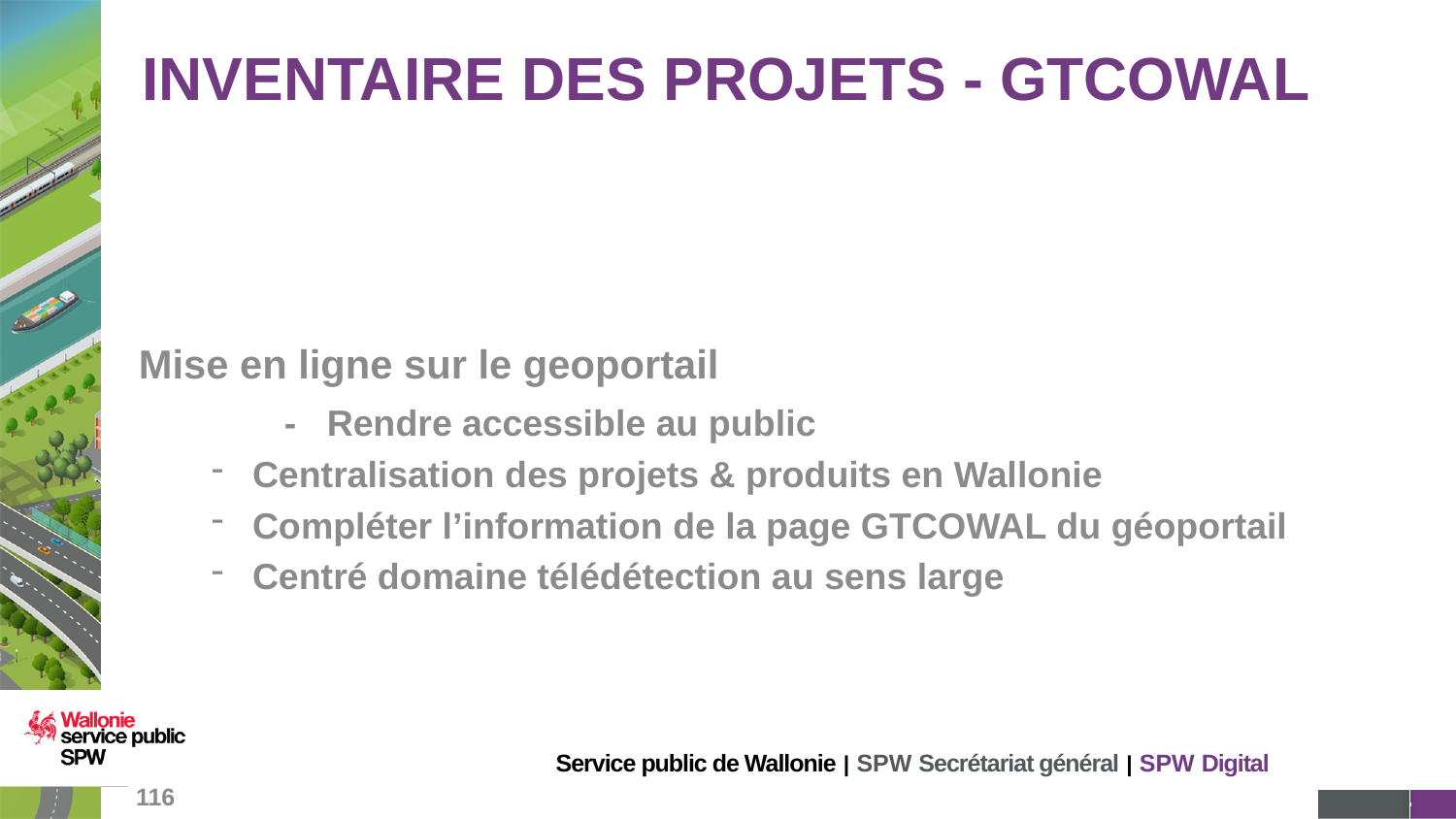

# Inventaire des projets - GTCOWAL
Mise en ligne sur le geoportail
	-   Rendre accessible au public
Centralisation des projets & produits en Wallonie
Compléter l’information de la page GTCOWAL du géoportail
Centré domaine télédétection au sens large